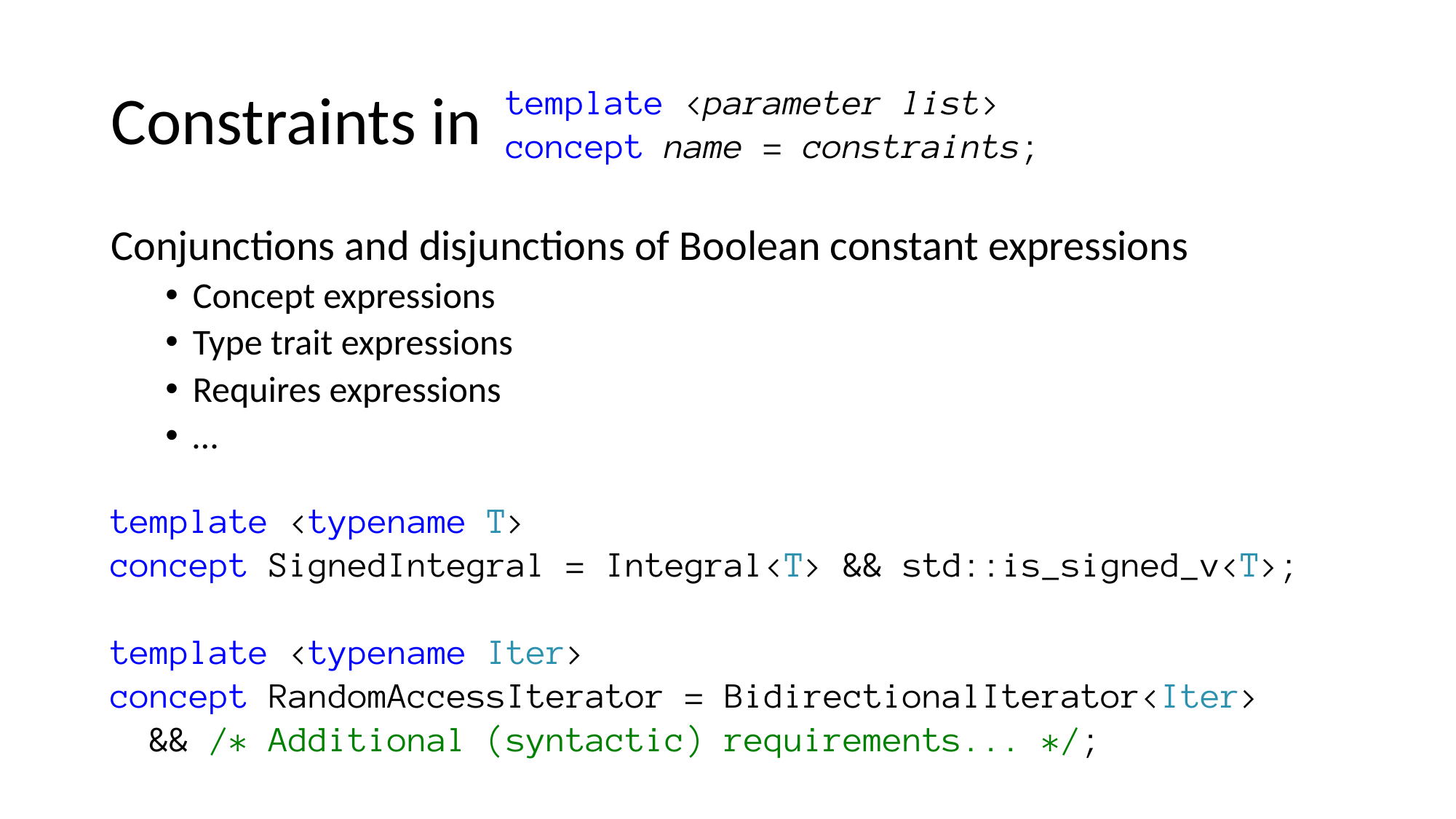

# Constraints in
template <parameter list>
concept name = constraints;
Conjunctions and disjunctions of Boolean constant expressions
Concept expressions
Type trait expressions
Requires expressions
…

template <typename T>
concept SignedIntegral = Integral<T> && std::is_signed_v<T>;

template <typename Iter>
concept RandomAccessIterator = BidirectionalIterator<Iter>
  && /* Additional (syntactic) requirements... */;